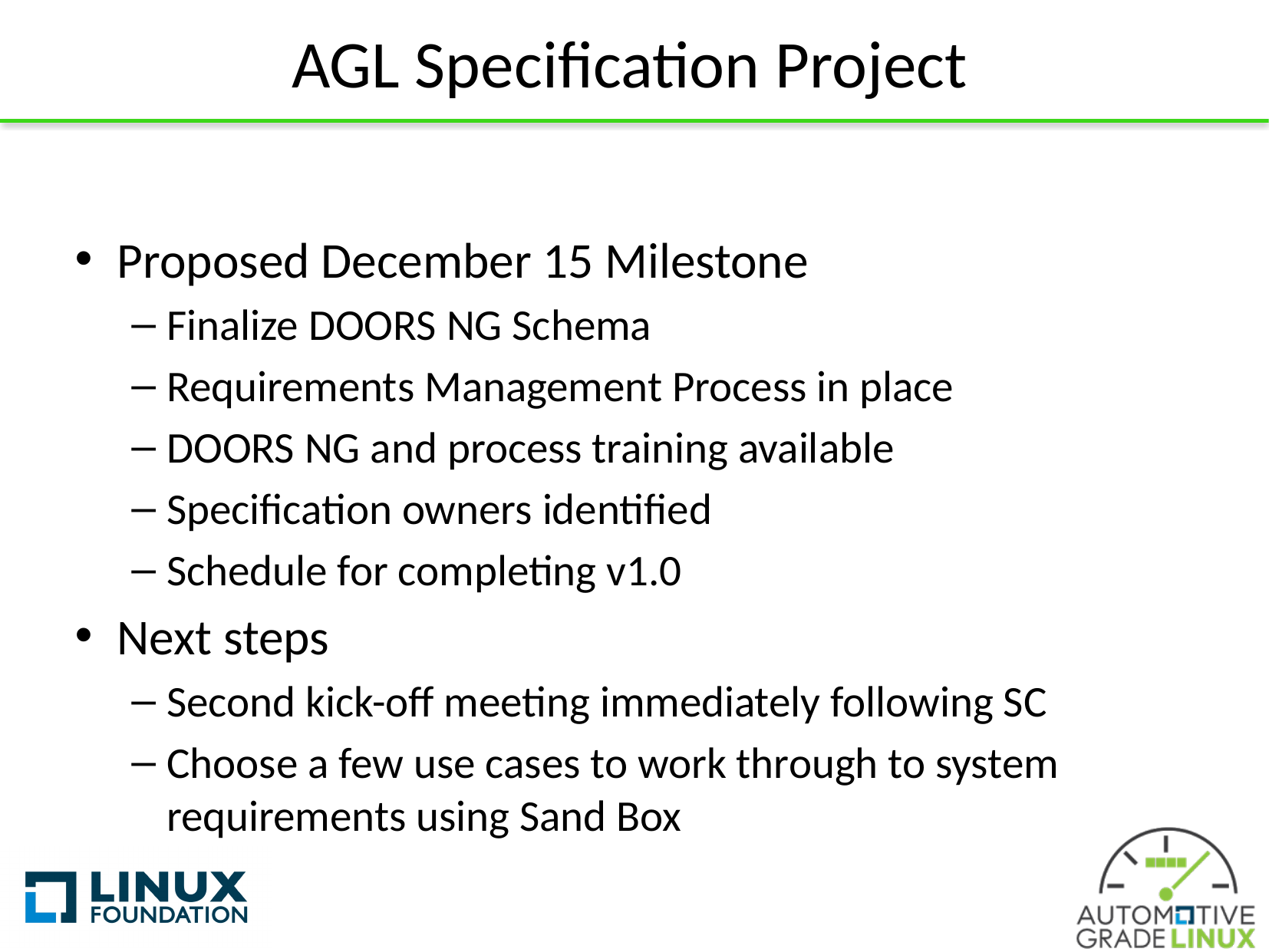

# AGL Specification Project
Proposed December 15 Milestone
Finalize DOORS NG Schema
Requirements Management Process in place
DOORS NG and process training available
Specification owners identified
Schedule for completing v1.0
Next steps
Second kick-off meeting immediately following SC
Choose a few use cases to work through to system requirements using Sand Box

8